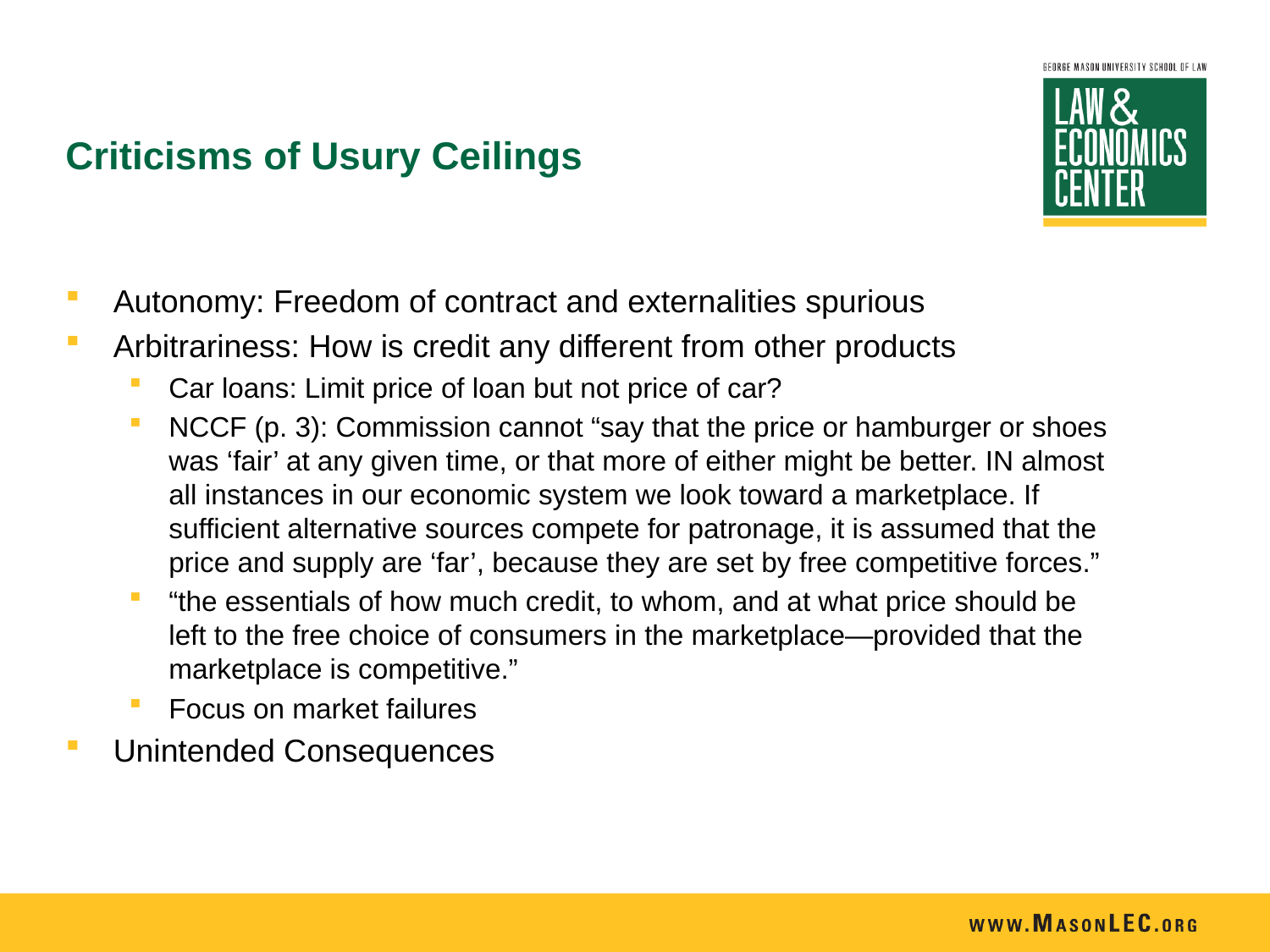

# Criticisms of Usury Ceilings
Autonomy: Freedom of contract and externalities spurious
Arbitrariness: How is credit any different from other products
Car loans: Limit price of loan but not price of car?
NCCF (p. 3): Commission cannot “say that the price or hamburger or shoes was ‘fair’ at any given time, or that more of either might be better. IN almost all instances in our economic system we look toward a marketplace. If sufficient alternative sources compete for patronage, it is assumed that the price and supply are ‘far’, because they are set by free competitive forces.”
“the essentials of how much credit, to whom, and at what price should be left to the free choice of consumers in the marketplace—provided that the marketplace is competitive.”
Focus on market failures
Unintended Consequences